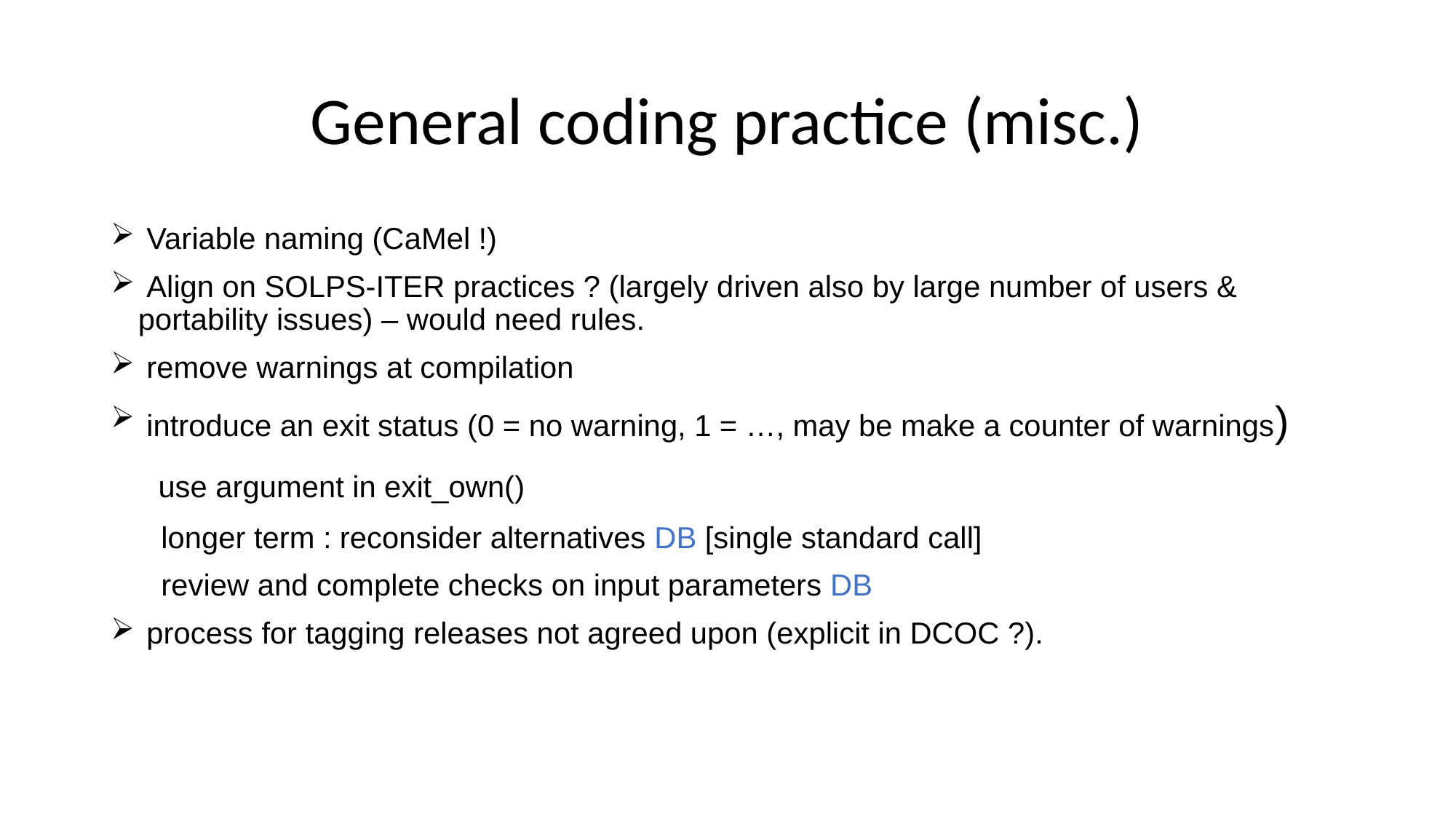

# General coding practice (misc.)
 Variable naming (CaMel !)
 Align on SOLPS-ITER practices ? (largely driven also by large number of users & portability issues) – would need rules.
 remove warnings at compilation
 introduce an exit status (0 = no warning, 1 = …, may be make a counter of warnings)
    use argument in exit_own()
      longer term : reconsider alternatives DB [single standard call]
      review and complete checks on input parameters DB
 process for tagging releases not agreed upon (explicit in DCOC ?).